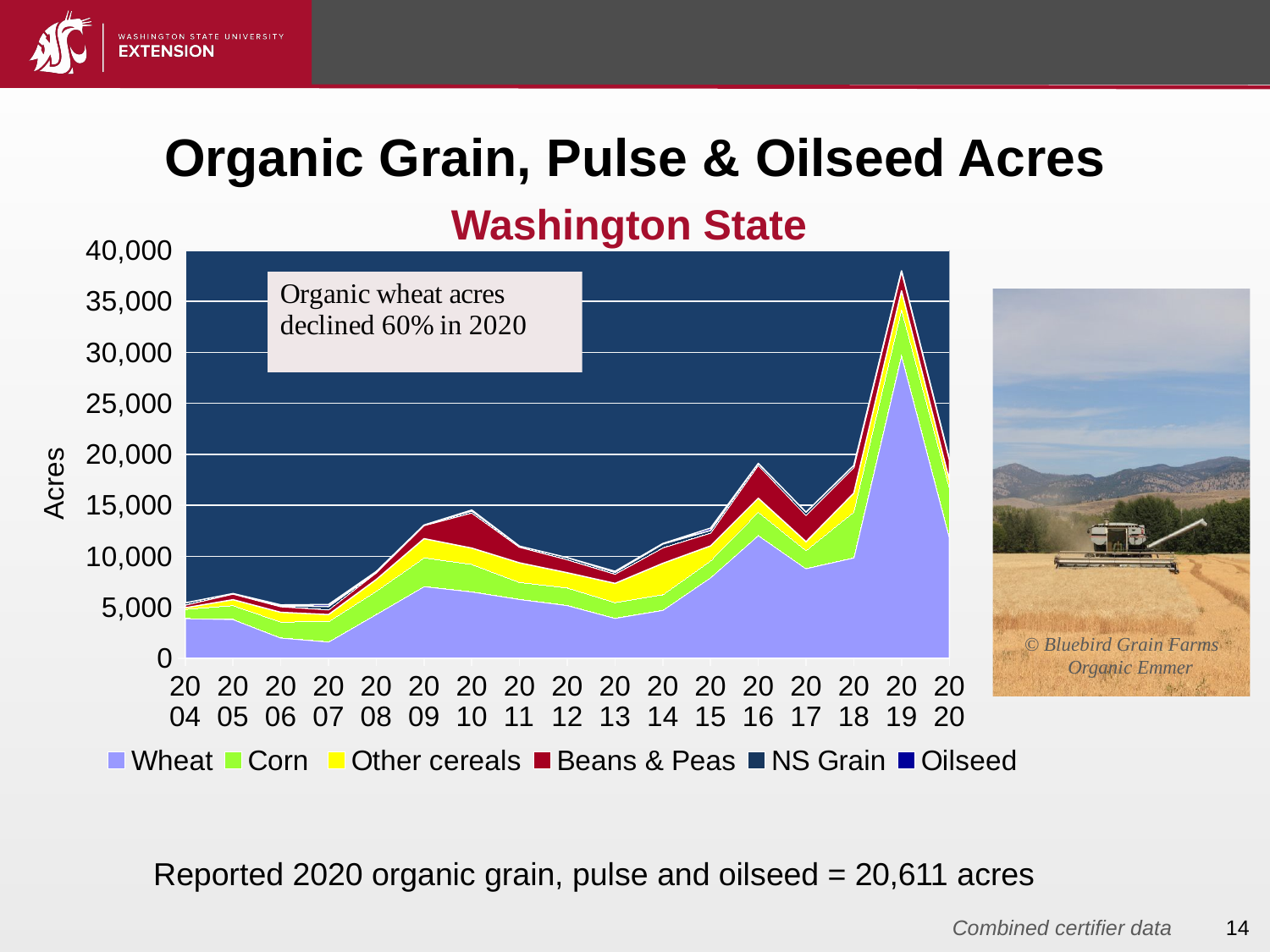

Organic Grain, Pulse & Oilseed Acres
Washington State

### Chart

| Category | Wheat | Corn  | Other cereals | Beans & Peas | NS Grain | Oilseed |
|---|---|---|---|---|---|---|
| 2004 | 3908.0 | 884.0 | 162.0 | 276.0 | 205.0 | 0.0 |
| 2005 | 3819.0 | 1344.0 | 585.0 | 557.0 | 43.0 | 0.0 |
| 2006 | 2004.0 | 1551.0 | 955.0 | 558.0 | 70.0 | 102.0 |
| 2007 | 1616.0 | 1970.0 | 704.0 | 472.0 | 316.0 | 200.0 |
| 2008 | 4315.0 | 2265.0 | 1147.0 | 664.0 | 17.0 | 100.0 |
| 2009 | 7044.0 | 2796.0 | 1888.0 | 1290.0 | 39.0 | 8.0 |
| 2010 | 6526.0 | 2672.0 | 1606.0 | 3461.0 | 179.0 | 96.0 |
| 2011 | 5785.0 | 1648.0 | 1923.0 | 1546.0 | 88.0 | 1.0 |
| 2012 | 5189.0 | 1707.0 | 1491.0 | 1287.0 | 192.0 | 1.0 |
| 2013 | 3929.0 | 1531.0 | 1885.0 | 917.0 | 160.0 | 108.0 |
| 2014 | 4721.0 | 1506.0 | 3081.0 | 1534.0 | 360.0 | 51.0 |
| 2015 | 7915.0 | 1635.0 | 1469.0 | 1269.0 | 248.0 | 224.0 |
| 2016 | 12056.0 | 2283.0 | 1357.0 | 3247.0 | 171.0 | 0.0 |
| 2017 | 8806.0 | 1754.0 | 874.0 | 2597.0 | 294.0 | 7.0 |
| 2018 | 9859.0 | 4485.0 | 1851.0 | 2515.0 | 196.0 | 6.0 |
| 2019 | 29710.0 | 4445.0 | 1875.0 | 1928.0 | 0.0 | 22.0 |
| 2020 | 11900.0 | 4811.0 | 766.0 | 2035.0 | 13.0 | 7.0 |
© Bluebird Grain Farms Organic Emmer
Reported 2020 organic grain, pulse and oilseed = 20,611 acres
14
Combined certifier data